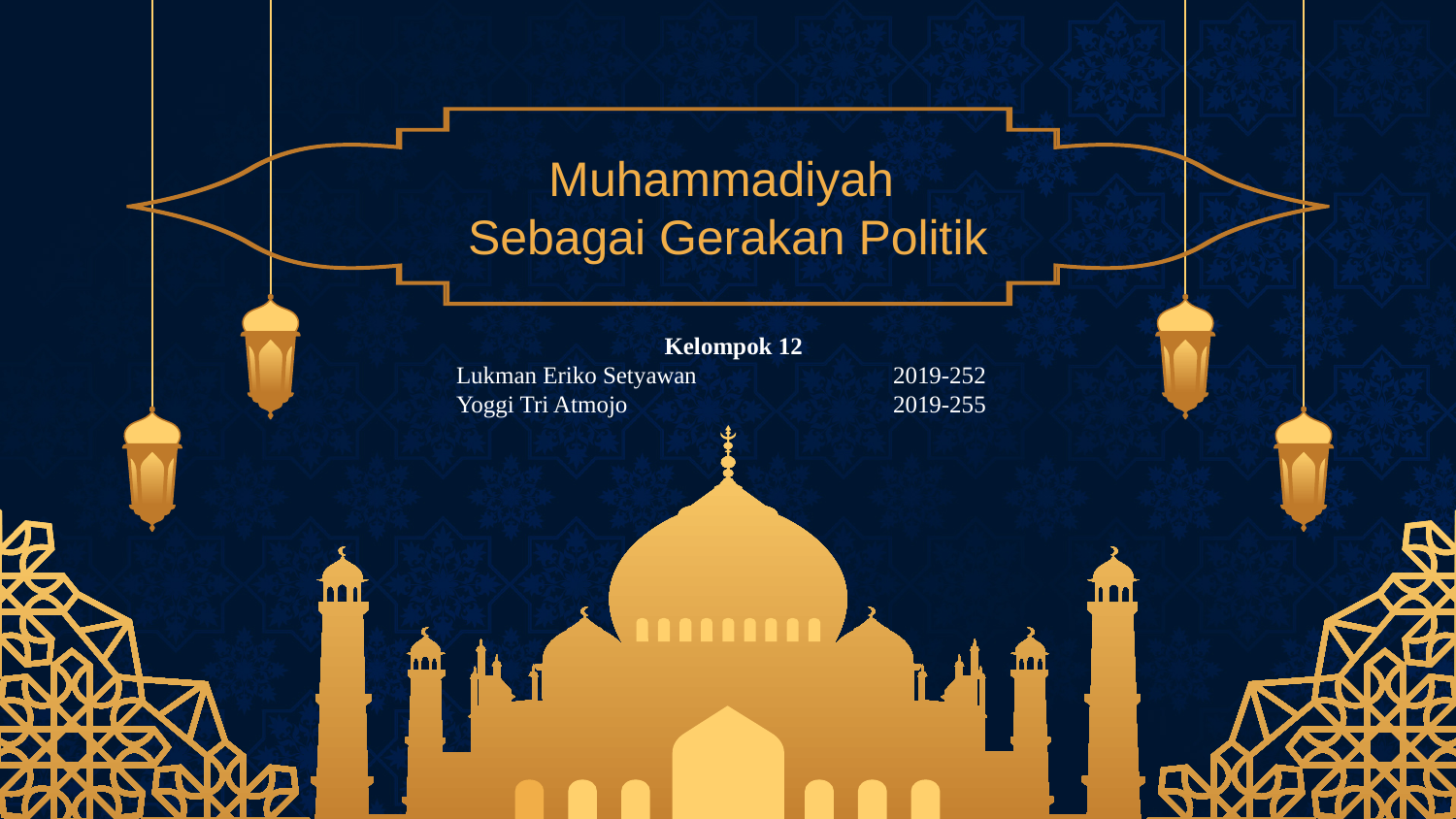

# Muhammadiyah Sebagai Gerakan Politik
Kelompok 12
Lukman Eriko Setyawan		2019-252
Yoggi Tri Atmojo		2019-255